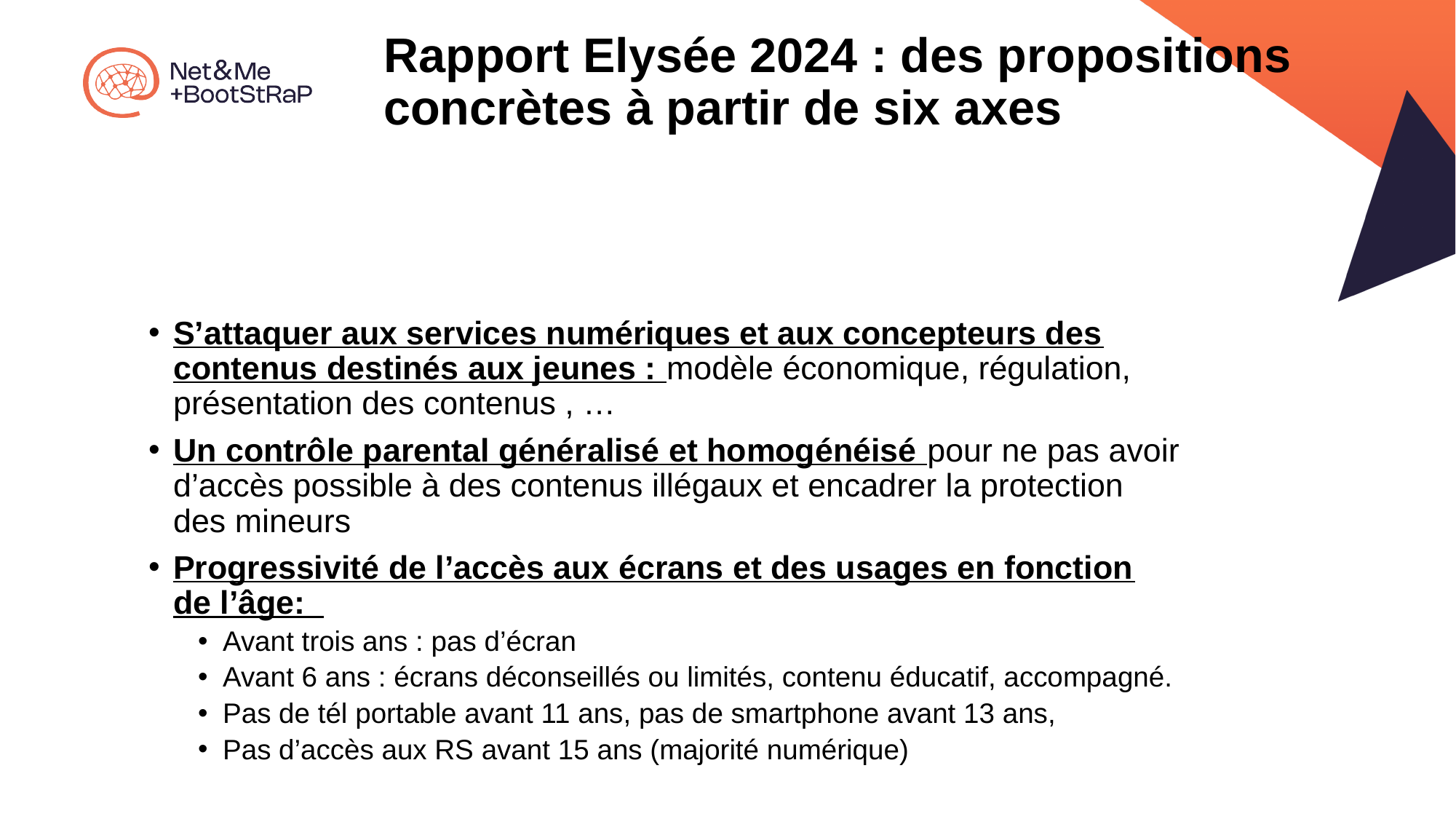

# Rapport Elysée 2024 : des propositions concrètes à partir de six axes
S’attaquer aux services numériques et aux concepteurs des contenus destinés aux jeunes : modèle économique, régulation, présentation des contenus , …
Un contrôle parental généralisé et homogénéisé pour ne pas avoir d’accès possible à des contenus illégaux et encadrer la protection des mineurs
Progressivité de l’accès aux écrans et des usages en fonction de l’âge:
Avant trois ans : pas d’écran
Avant 6 ans : écrans déconseillés ou limités, contenu éducatif, accompagné.
Pas de tél portable avant 11 ans, pas de smartphone avant 13 ans,
Pas d’accès aux RS avant 15 ans (majorité numérique)